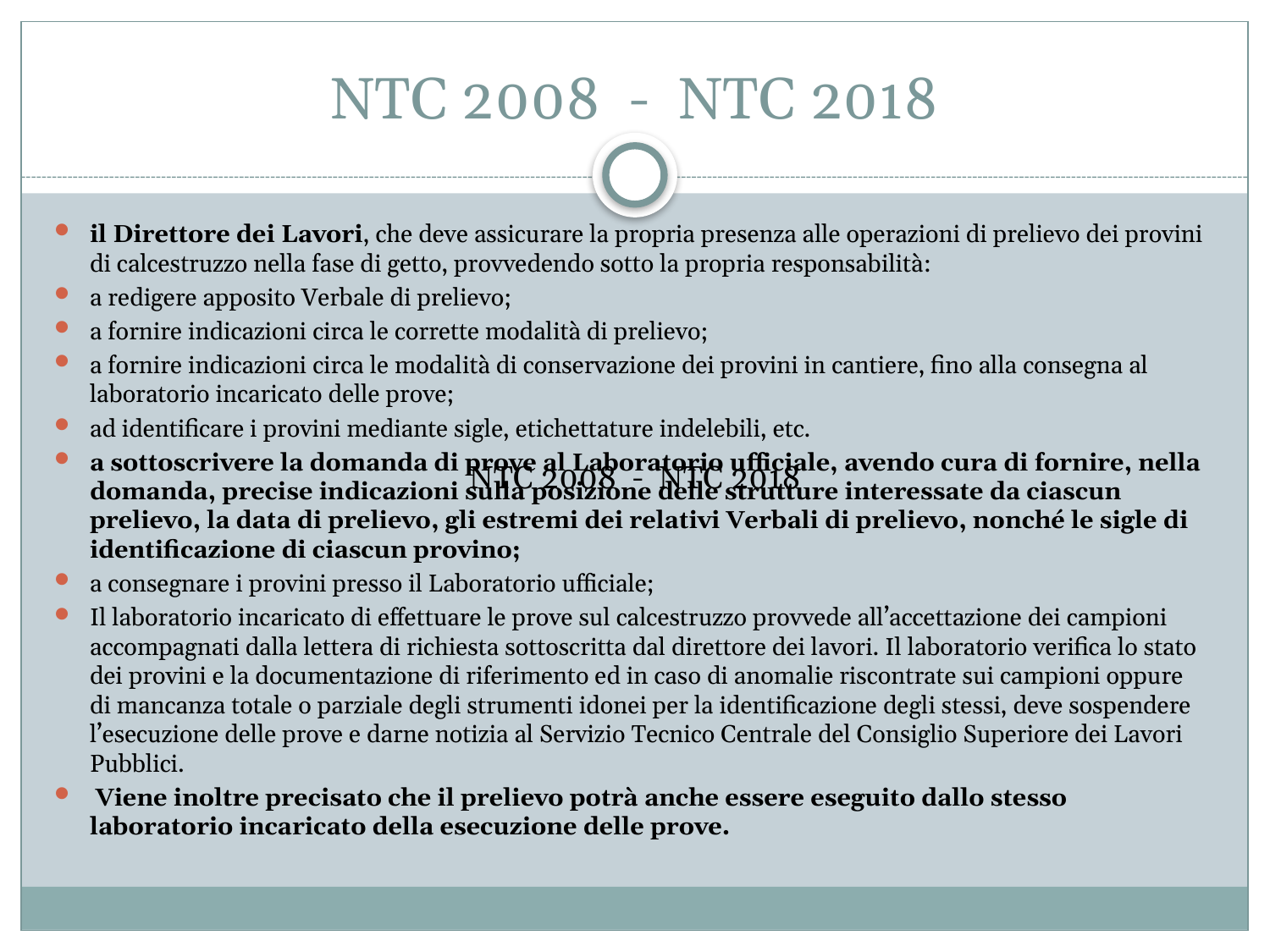

# NTC 2008  -  NTC 2018
il Direttore dei Lavori, che deve assicurare la propria presenza alle operazioni di prelievo dei provini di calcestruzzo nella fase di getto, provvedendo sotto la propria responsabilità:
a redigere apposito Verbale di prelievo;
a fornire indicazioni circa le corrette modalità di prelievo;
a fornire indicazioni circa le modalità di conservazione dei provini in cantiere, fino alla consegna al laboratorio incaricato delle prove;
ad identificare i provini mediante sigle, etichettature indelebili, etc.
a sottoscrivere la domanda di prove al Laboratorio ufficiale, avendo cura di fornire, nella domanda, precise indicazioni sulla posizione delle strutture interessate da ciascun prelievo, la data di prelievo, gli estremi dei relativi Verbali di prelievo, nonché le sigle di identificazione di ciascun provino;
a consegnare i provini presso il Laboratorio ufficiale;
Il laboratorio incaricato di effettuare le prove sul calcestruzzo provvede all’accettazione dei campioni accompagnati dalla lettera di richiesta sottoscritta dal direttore dei lavori. Il laboratorio verifica lo stato dei provini e la documentazione di riferimento ed in caso di anomalie riscontrate sui campioni oppure di mancanza totale o parziale degli strumenti idonei per la identificazione degli stessi, deve sospendere l’esecuzione delle prove e darne notizia al Servizio Tecnico Centrale del Consiglio Superiore dei Lavori Pubblici.
 Viene inoltre precisato che il prelievo potrà anche essere eseguito dallo stesso laboratorio incaricato della esecuzione delle prove.

NTC 2008  -  NTC 2018